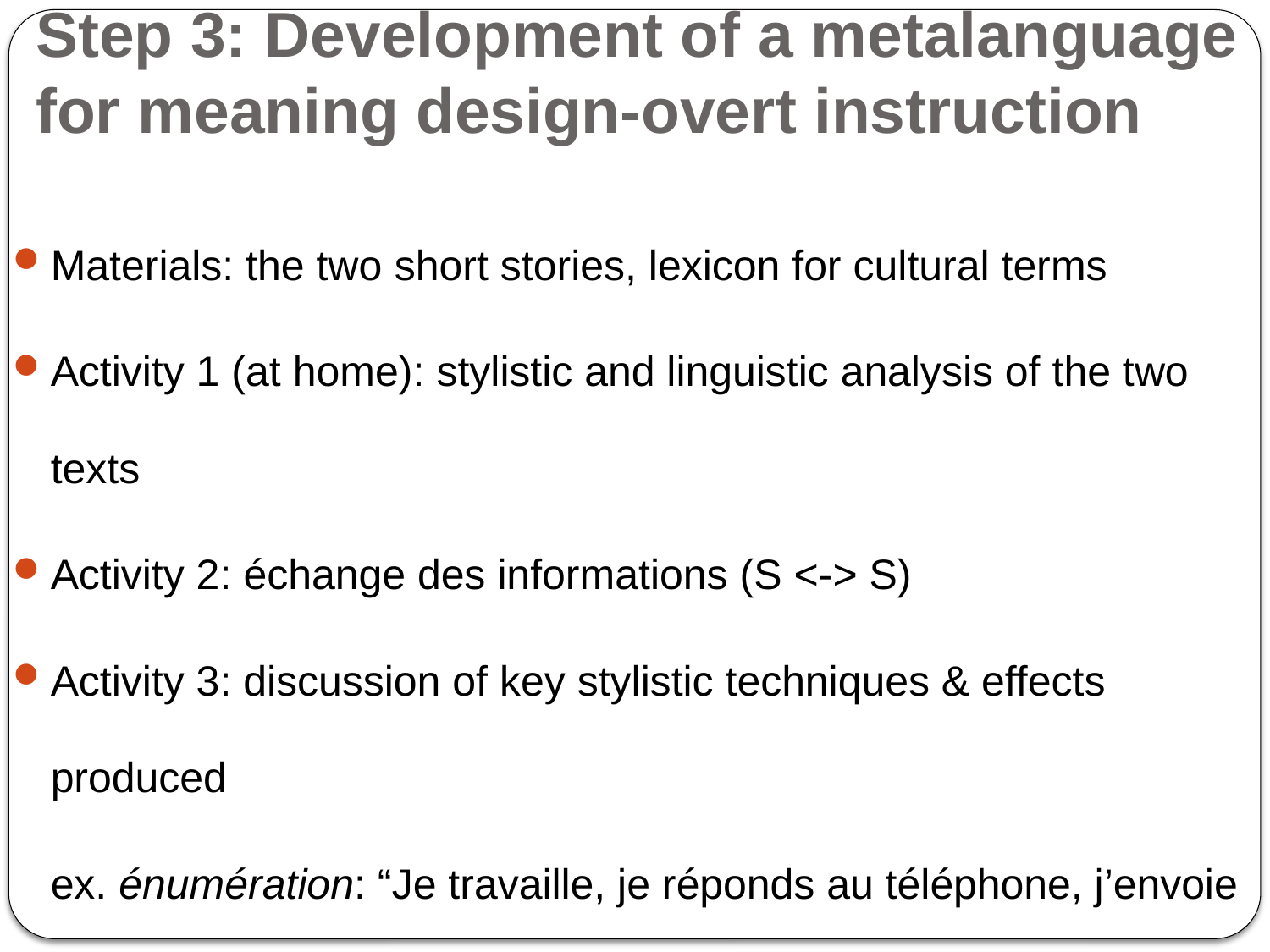

# Step 3: Development of a metalanguage for meaning design-overt instruction

Materials: the two short stories, lexicon for cultural terms
Activity 1 (at home): stylistic and linguistic analysis of the two texts
Activity 2: échange des informations (S <-> S)
Activity 3: discussion of key stylistic techniques & effects produced
	ex. énumération: “Je travaille, je réponds au téléphone, j’envoie des fax, je termine une maquette” vs. scène descriptive of 45 lines
Activity 4: discussion of key elements of a “Gavaldesque” short story